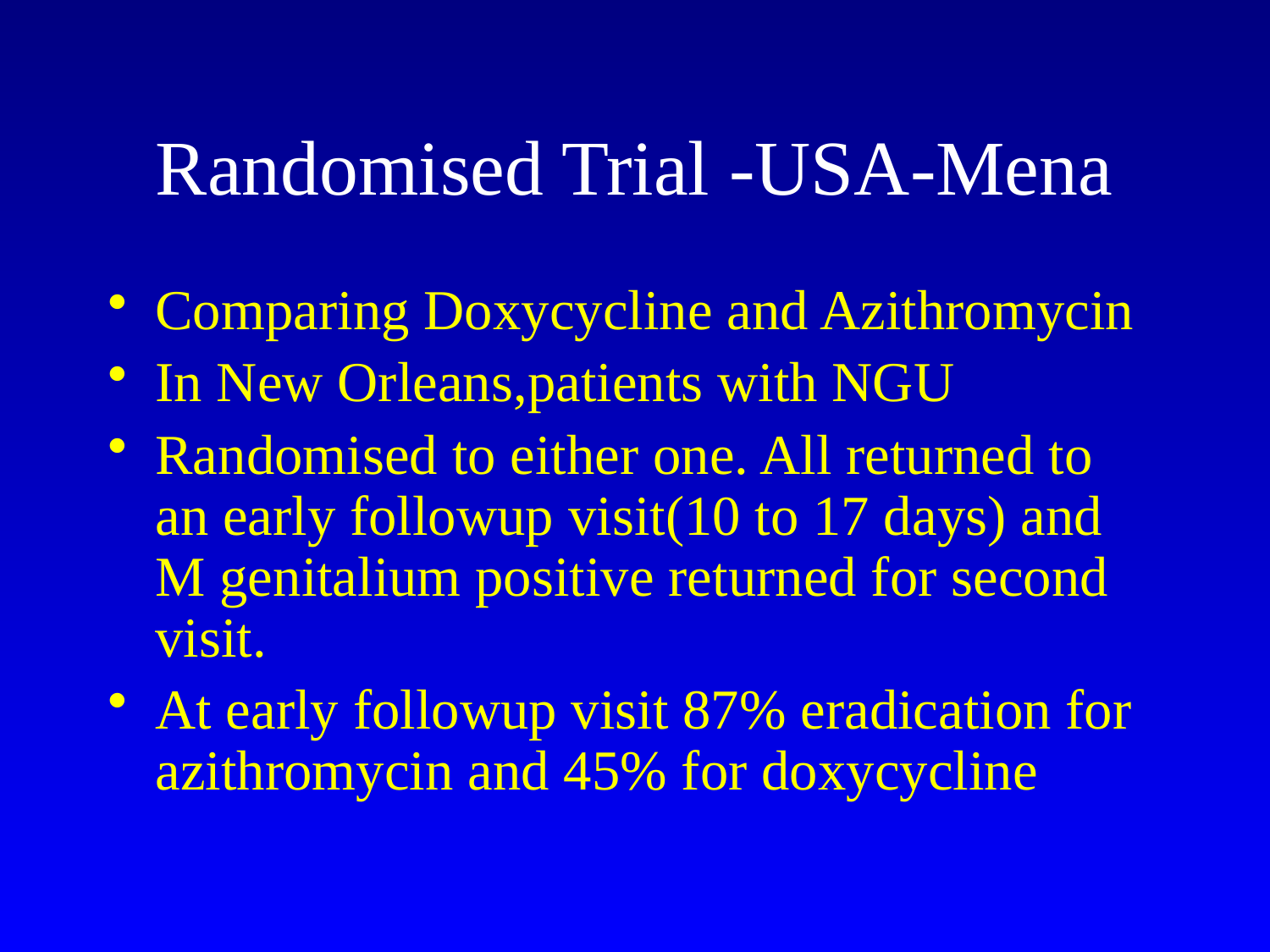

# Randomised Trial -USA-Mena
Comparing Doxycycline and Azithromycin
In New Orleans,patients with NGU
Randomised to either one. All returned to an early followup visit(10 to 17 days) and M genitalium positive returned for second visit.
At early followup visit 87% eradication for azithromycin and 45% for doxycycline